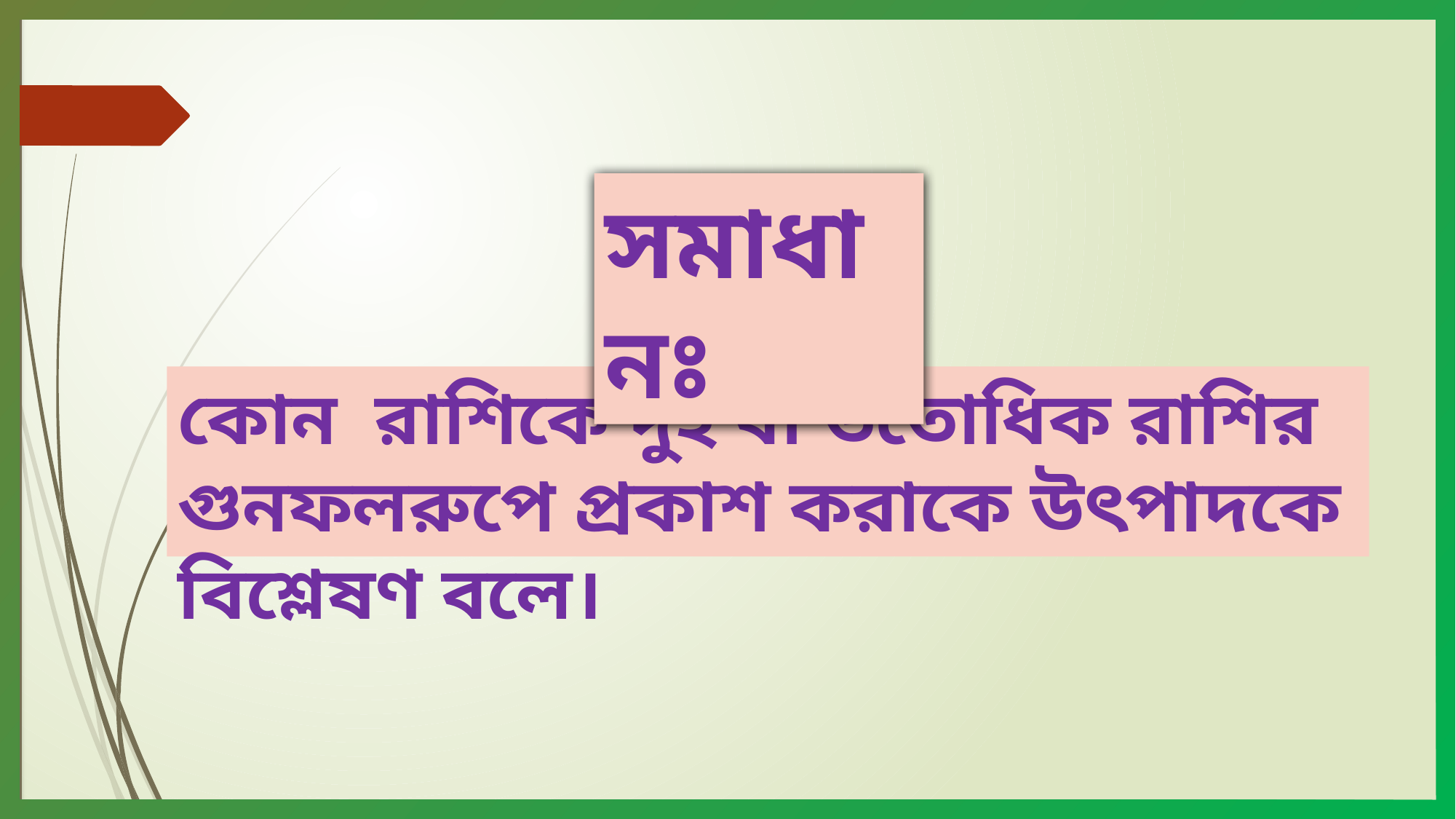

সমাধানঃ
কোন  রাশিকে দুই বা ততোধিক রাশির গুনফলরুপে প্রকাশ করাকে উৎপাদকে বিশ্লেষণ বলে।